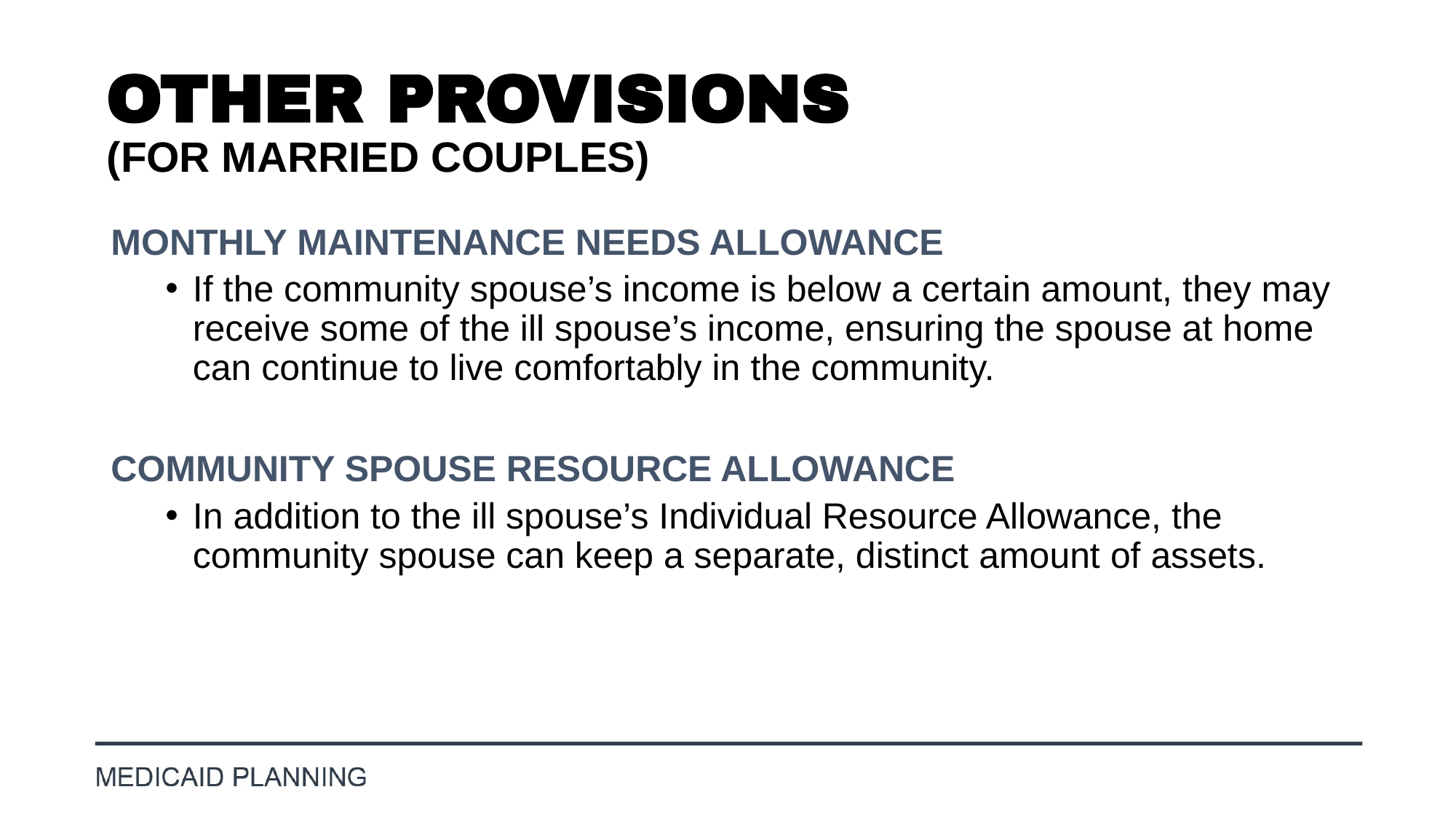

# OTHER PROVISIONS (FOR MARRIED COUPLES)
MONTHLY MAINTENANCE NEEDS ALLOWANCE
If the community spouse’s income is below a certain amount, they may receive some of the ill spouse’s income, ensuring the spouse at home can continue to live comfortably in the community.

COMMUNITY SPOUSE RESOURCE ALLOWANCE
In addition to the ill spouse’s Individual Resource Allowance, the community spouse can keep a separate, distinct amount of assets.